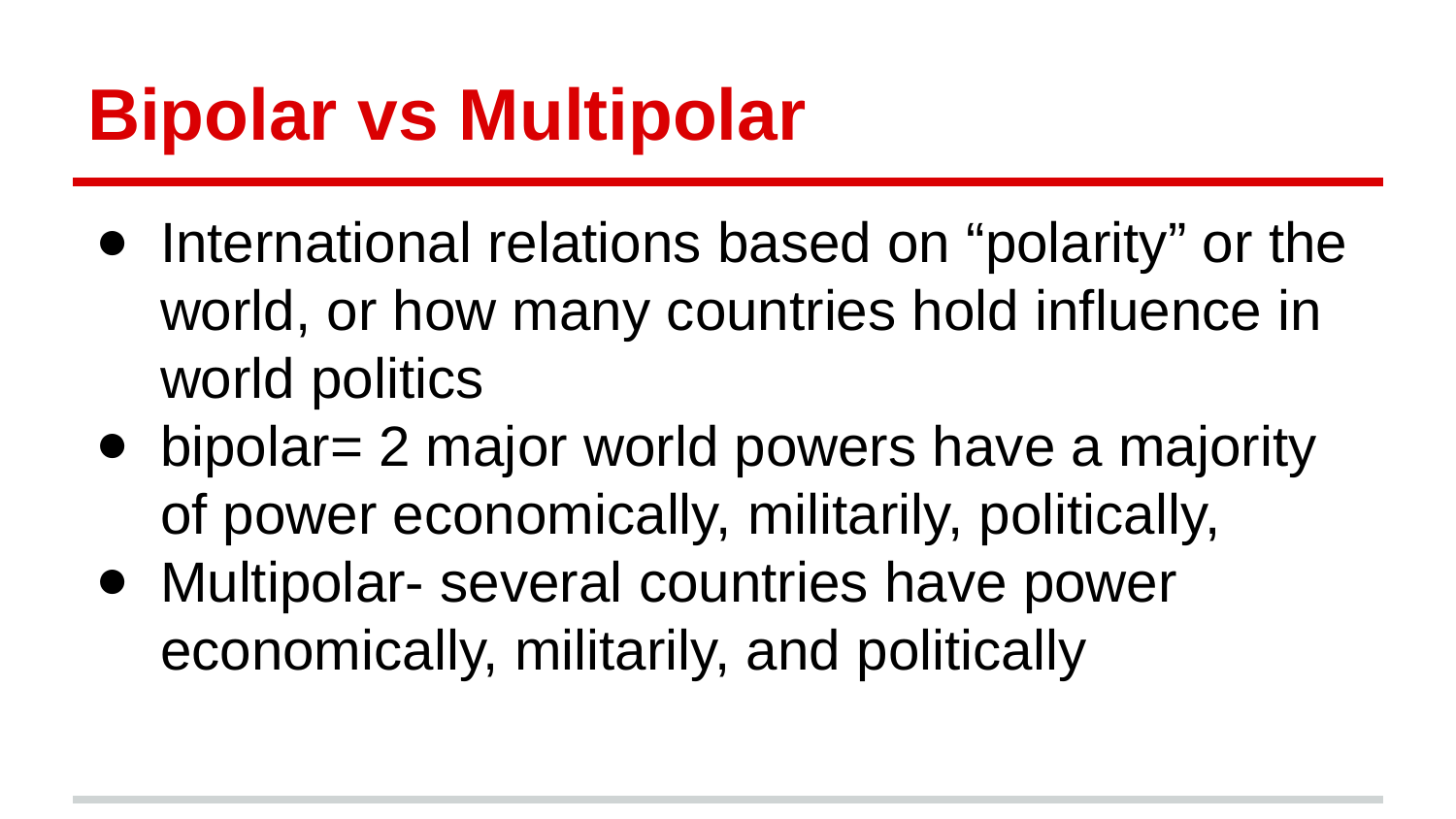

# Bipolar vs Multipolar
International relations based on “polarity” or the world, or how many countries hold influence in world politics
bipolar= 2 major world powers have a majority of power economically, militarily, politically,
Multipolar- several countries have power economically, militarily, and politically